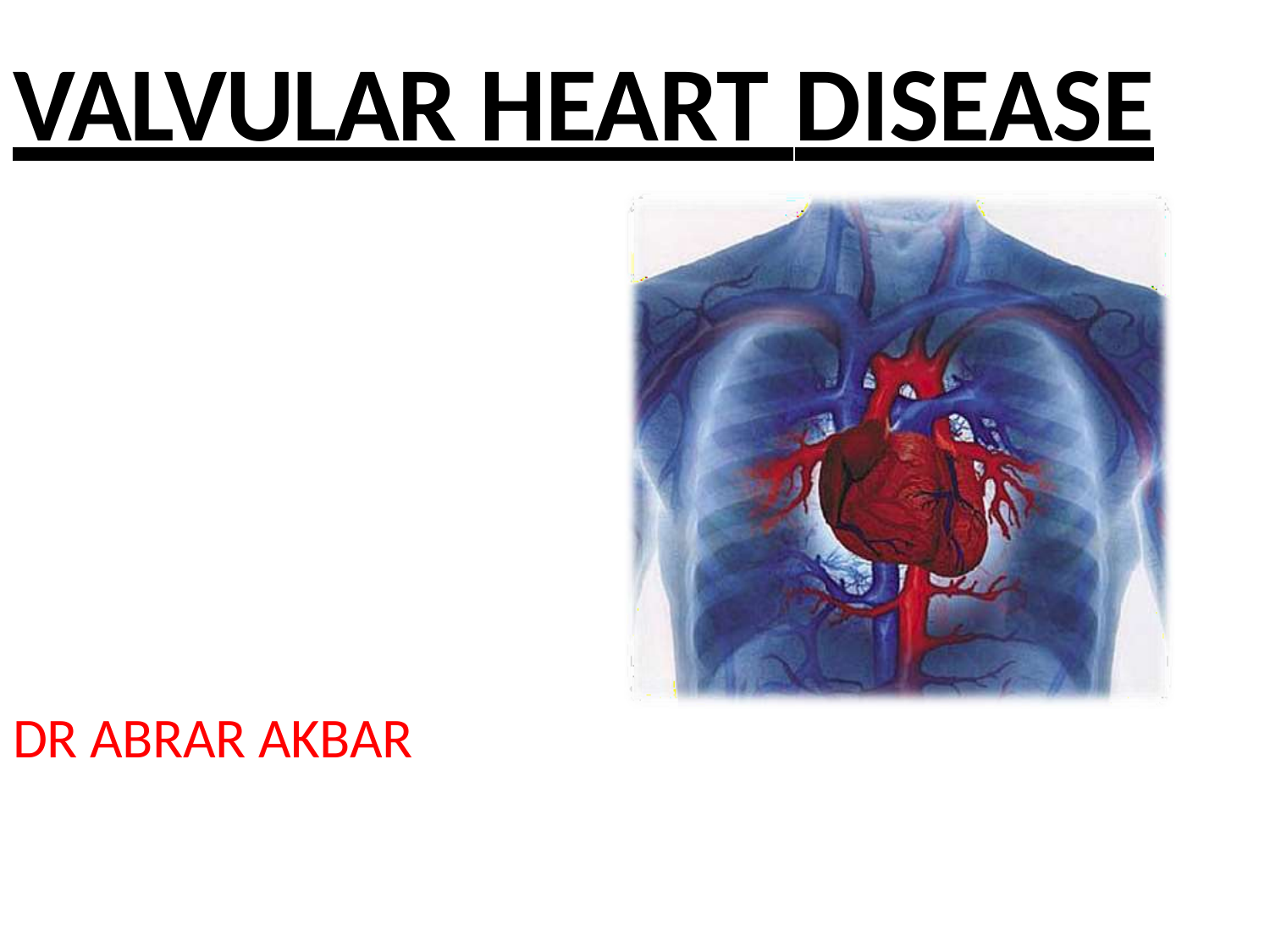

# VALVULAR HEART DISEASE

DR ABRAR AKBAR